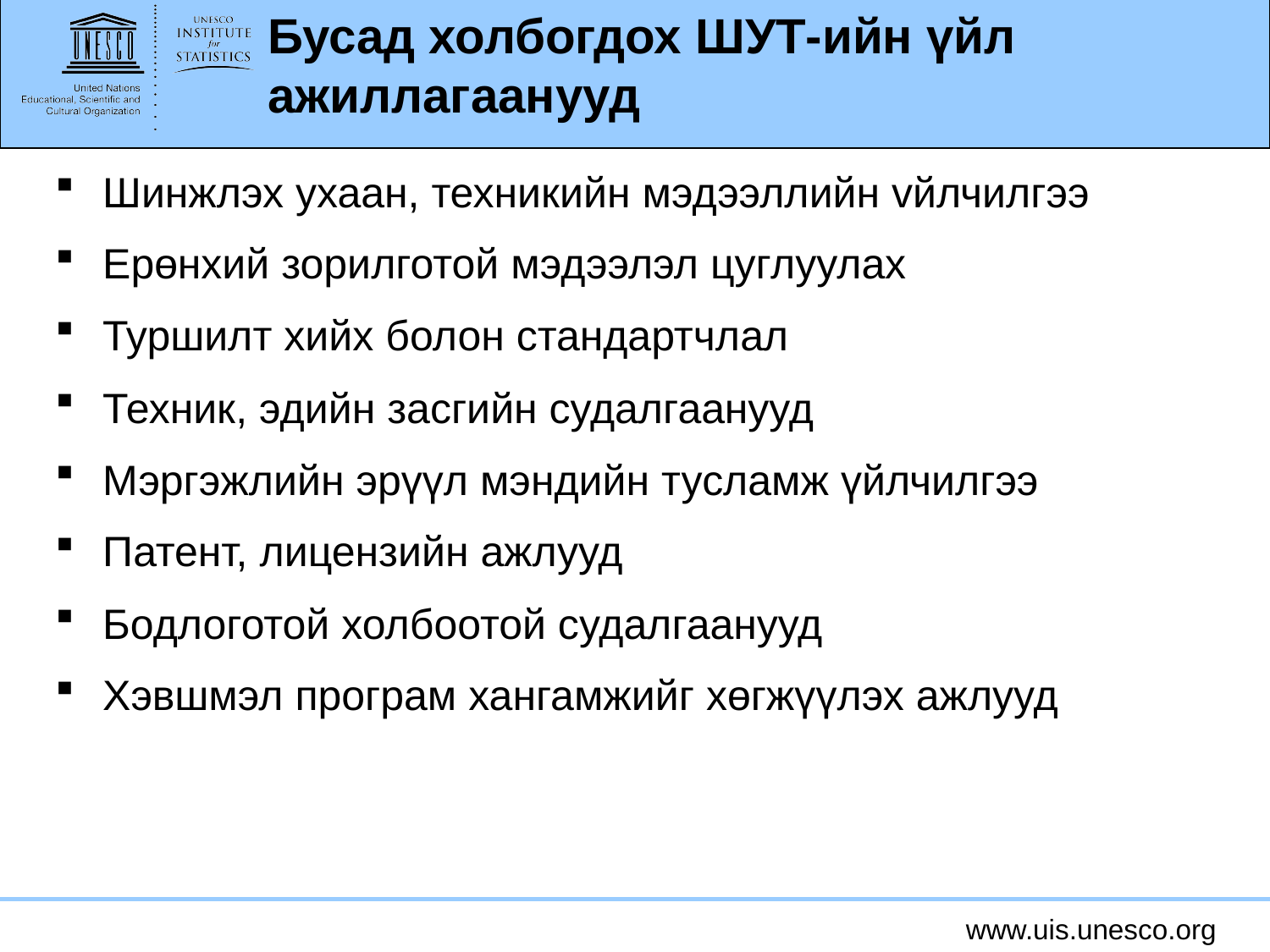

# Бусад холбогдох ШУТ-ийн үйл ажиллагаанууд
Шинжлэх ухаан, техникийн мэдээллийн vйлчилгээ
Ерөнхий зорилготой мэдээлэл цуглуулах
Туршилт хийх болон стандартчлал
Техник, эдийн засгийн судалгаанууд
Мэргэжлийн эрүүл мэндийн тусламж үйлчилгээ
Патент, лицензийн ажлууд
Бодлоготой холбоотой судалгаанууд
Хэвшмэл програм хангамжийг хөгжүүлэх ажлууд